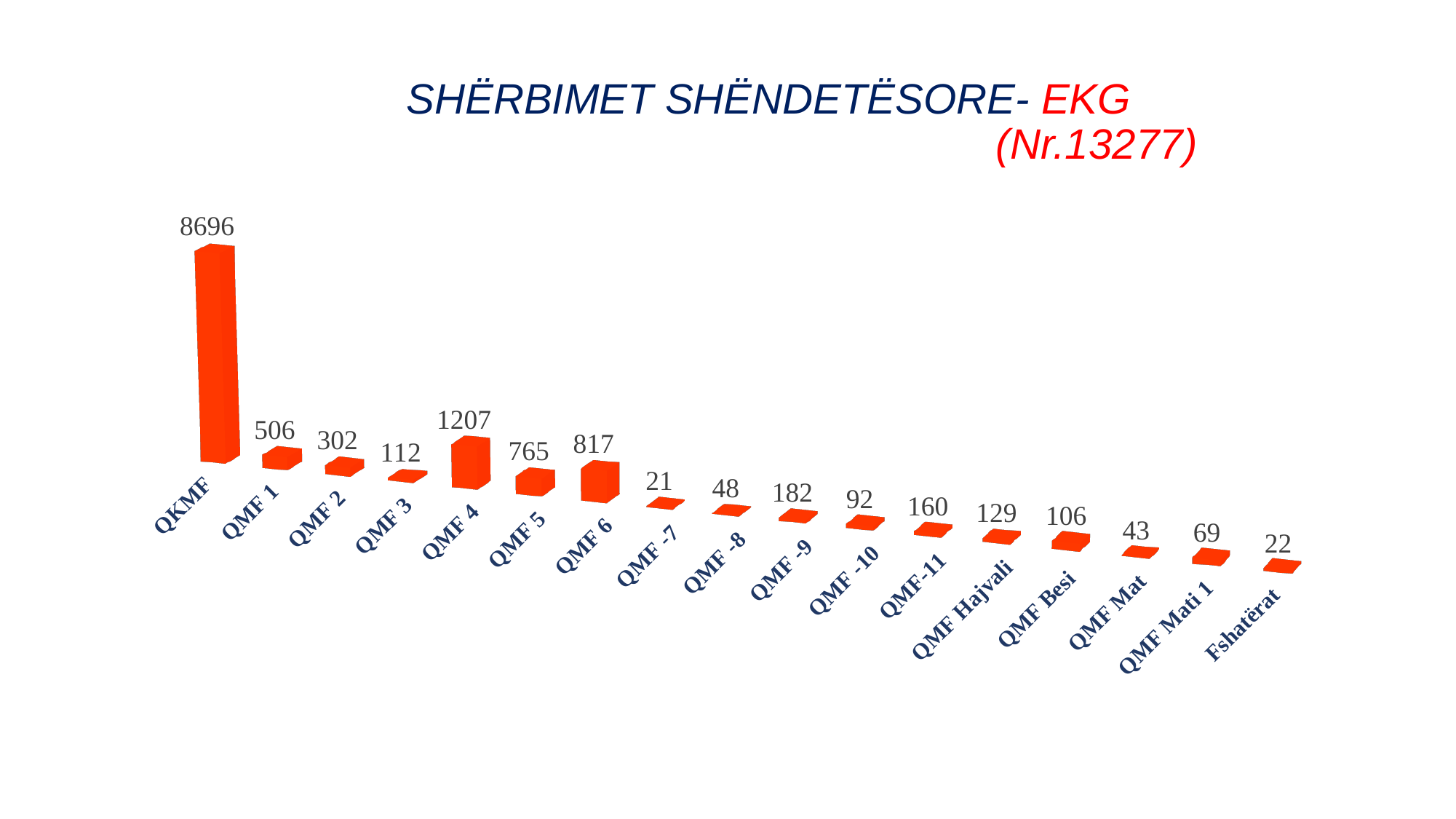

# SHËRBIMET SHËNDETËSORE- EKG (Nr.13277)

[unsupported chart]

[unsupported chart]